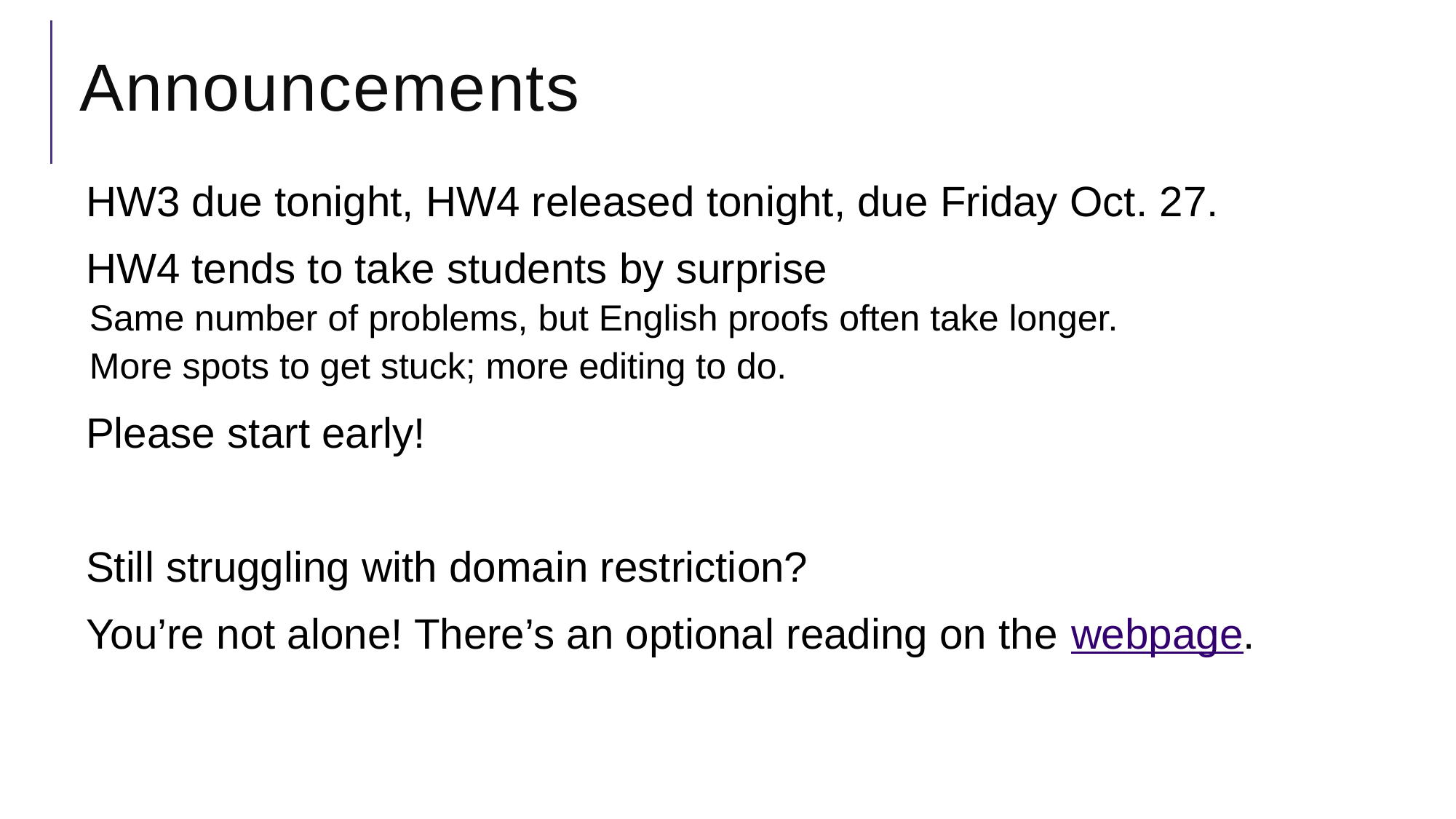

# Announcements
HW3 due tonight, HW4 released tonight, due Friday Oct. 27.
HW4 tends to take students by surprise
Same number of problems, but English proofs often take longer.
More spots to get stuck; more editing to do.
Please start early!

Still struggling with domain restriction?
You’re not alone! There’s an optional reading on the webpage.